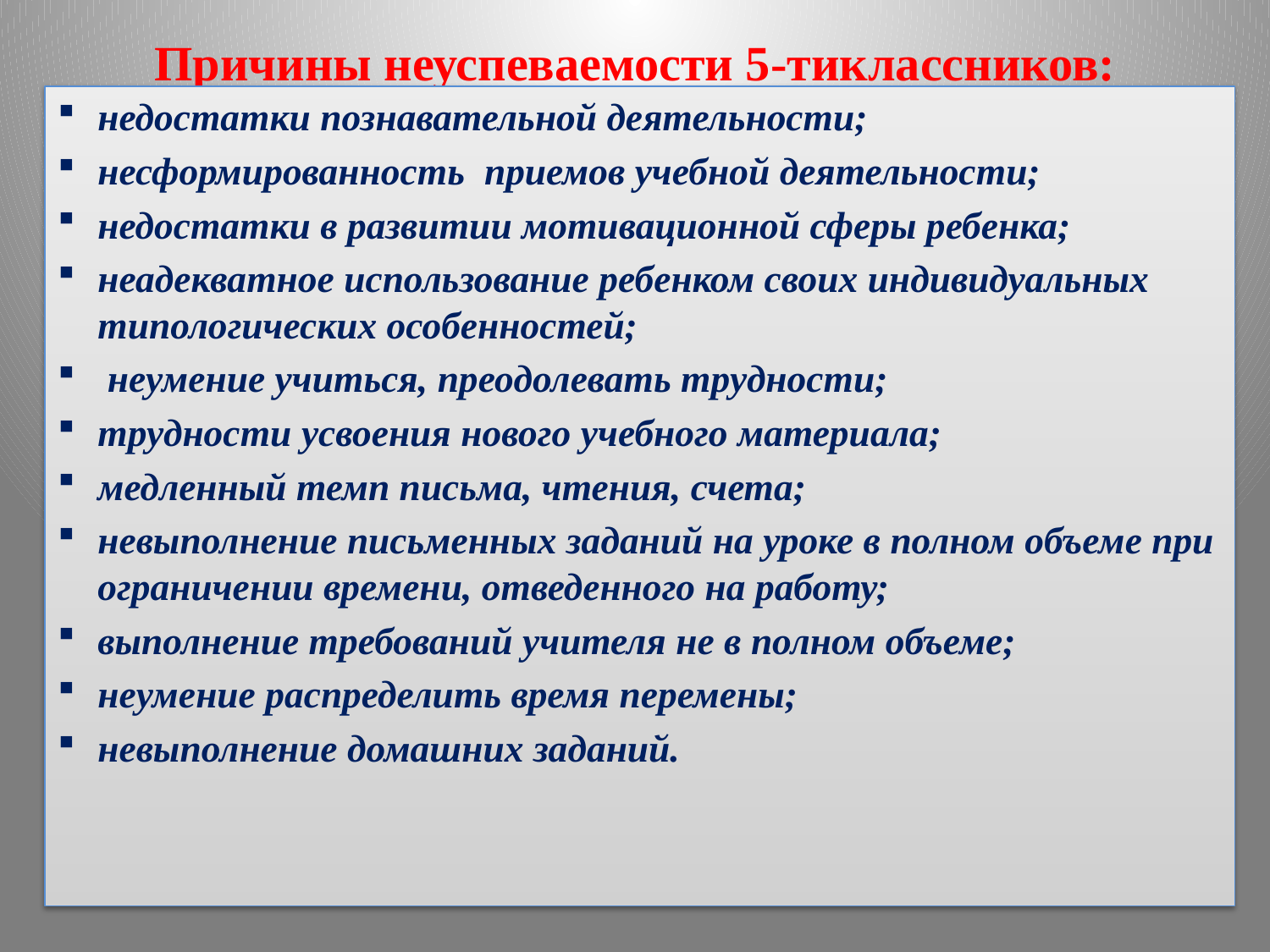

# Причины неуспеваемости 5-тиклассников:
недостатки познавательной деятельности;
несформированность  приемов учебной деятельности;
недостатки в развитии мотивационной сферы ребенка;
неадекватное использование ребенком своих индивидуальных типологических особенностей;
 неумение учиться, преодолевать трудности;
трудности усвоения нового учебного материала;
медленный темп письма, чтения, счета;
невыполнение письменных заданий на уроке в полном объеме при ограничении времени, отведенного на работу;
выполнение требований учителя не в полном объеме;
неумение распределить время перемены;
невыполнение домашних заданий.